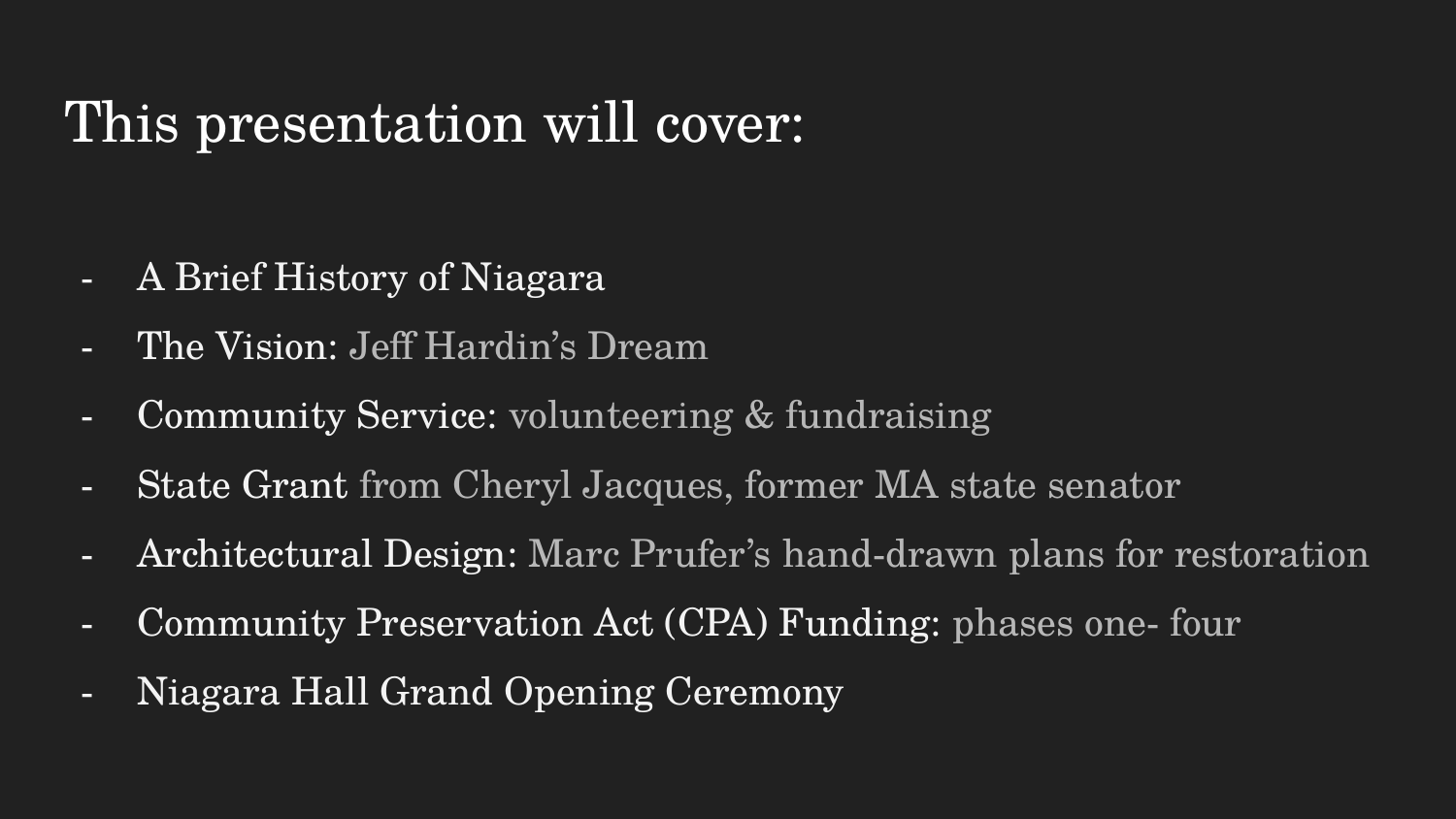

# This presentation will cover:
A Brief History of Niagara
The Vision: Jeff Hardin’s Dream
Community Service: volunteering & fundraising
State Grant from Cheryl Jacques, former MA state senator
Architectural Design: Marc Prufer’s hand-drawn plans for restoration
Community Preservation Act (CPA) Funding: phases one- four
Niagara Hall Grand Opening Ceremony